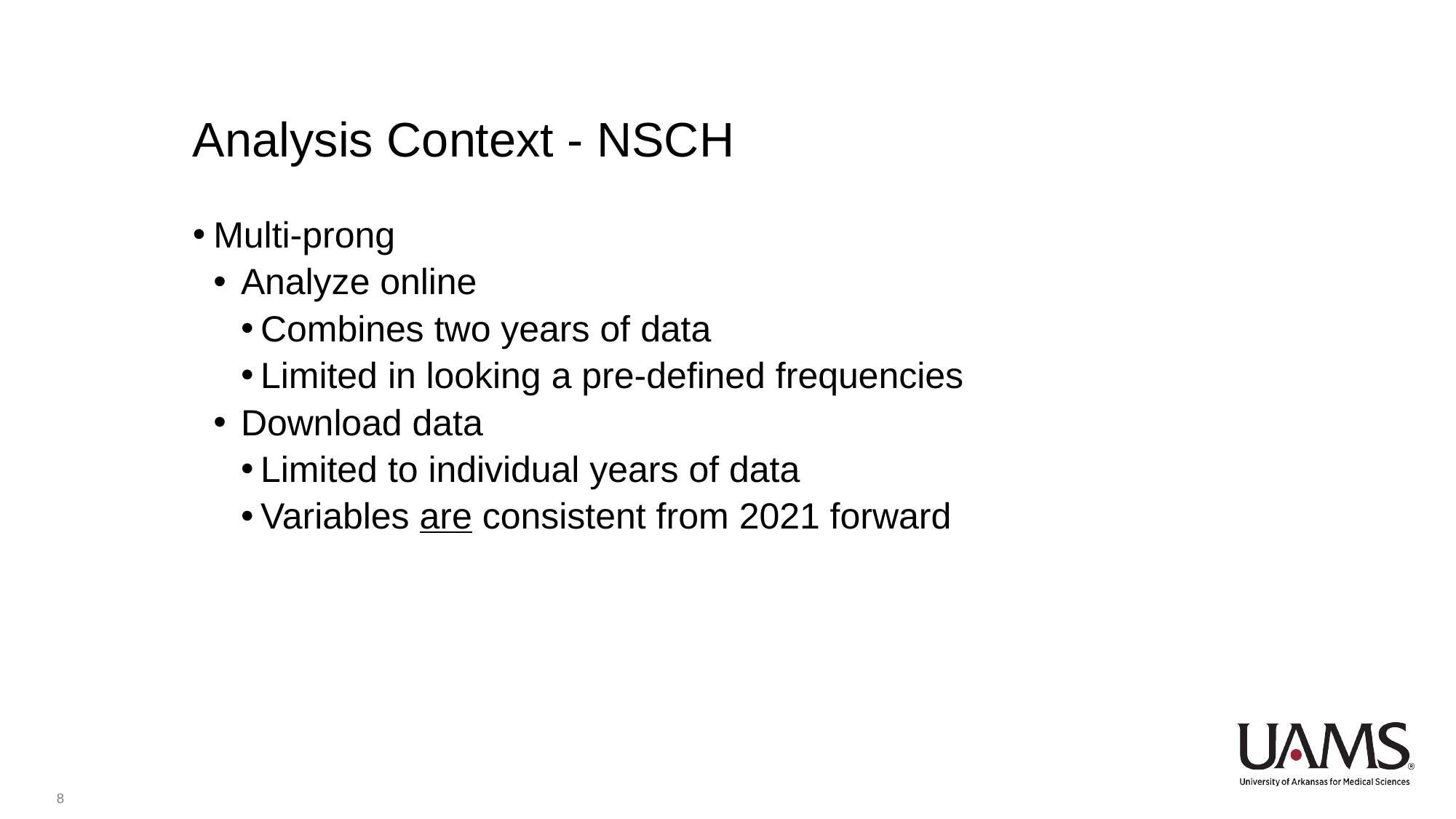

# Analysis Context - NSCH
Multi-prong
Analyze online
Combines two years of data
Limited in looking a pre-defined frequencies
Download data
Limited to individual years of data
Variables are consistent from 2021 forward